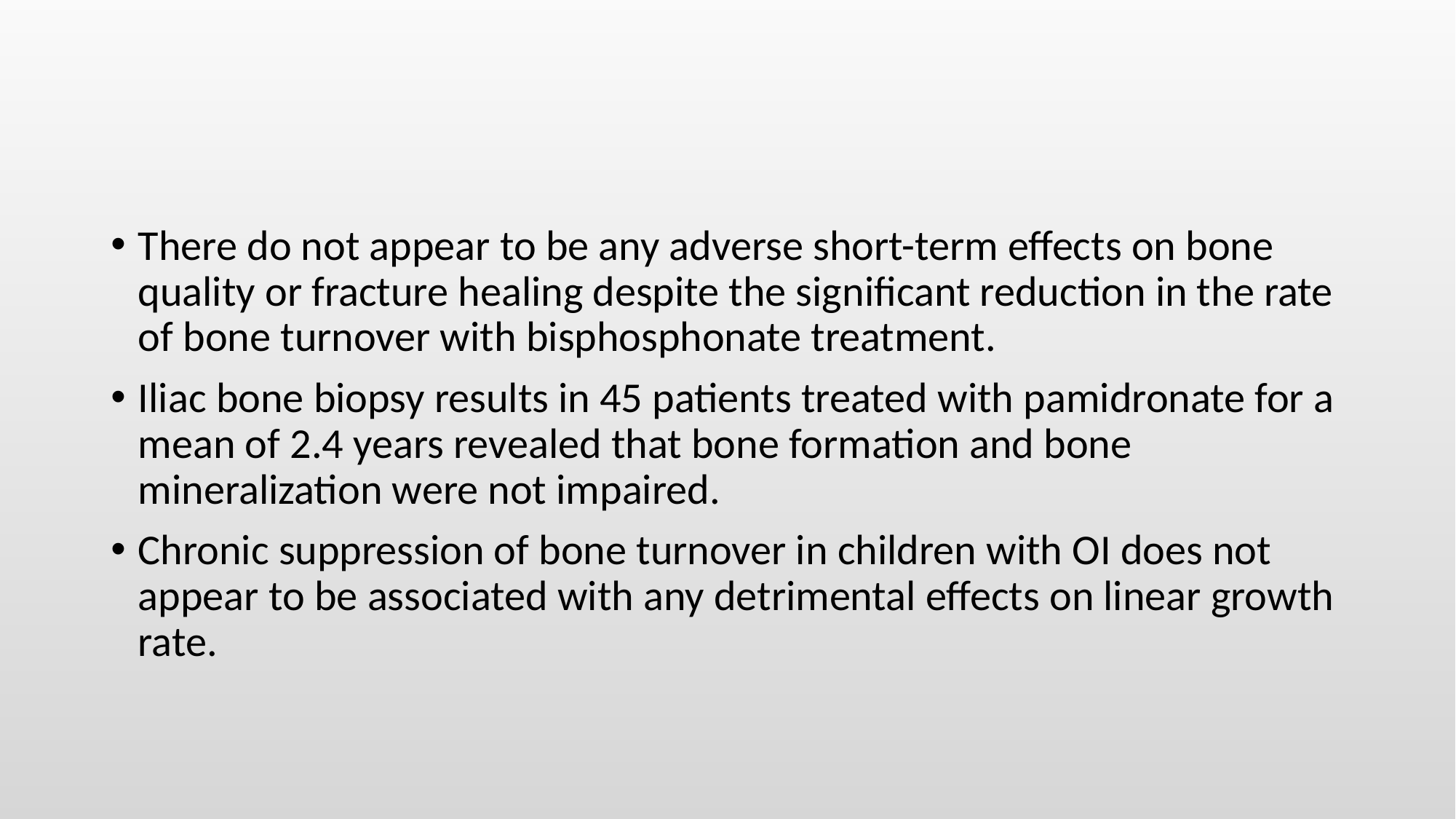

#
There do not appear to be any adverse short-term effects on bone quality or fracture healing despite the significant reduction in the rate of bone turnover with bisphosphonate treatment.
Iliac bone biopsy results in 45 patients treated with pamidronate for a mean of 2.4 years revealed that bone formation and bone mineralization were not impaired.
Chronic suppression of bone turnover in children with OI does not appear to be associated with any detrimental effects on linear growth rate.